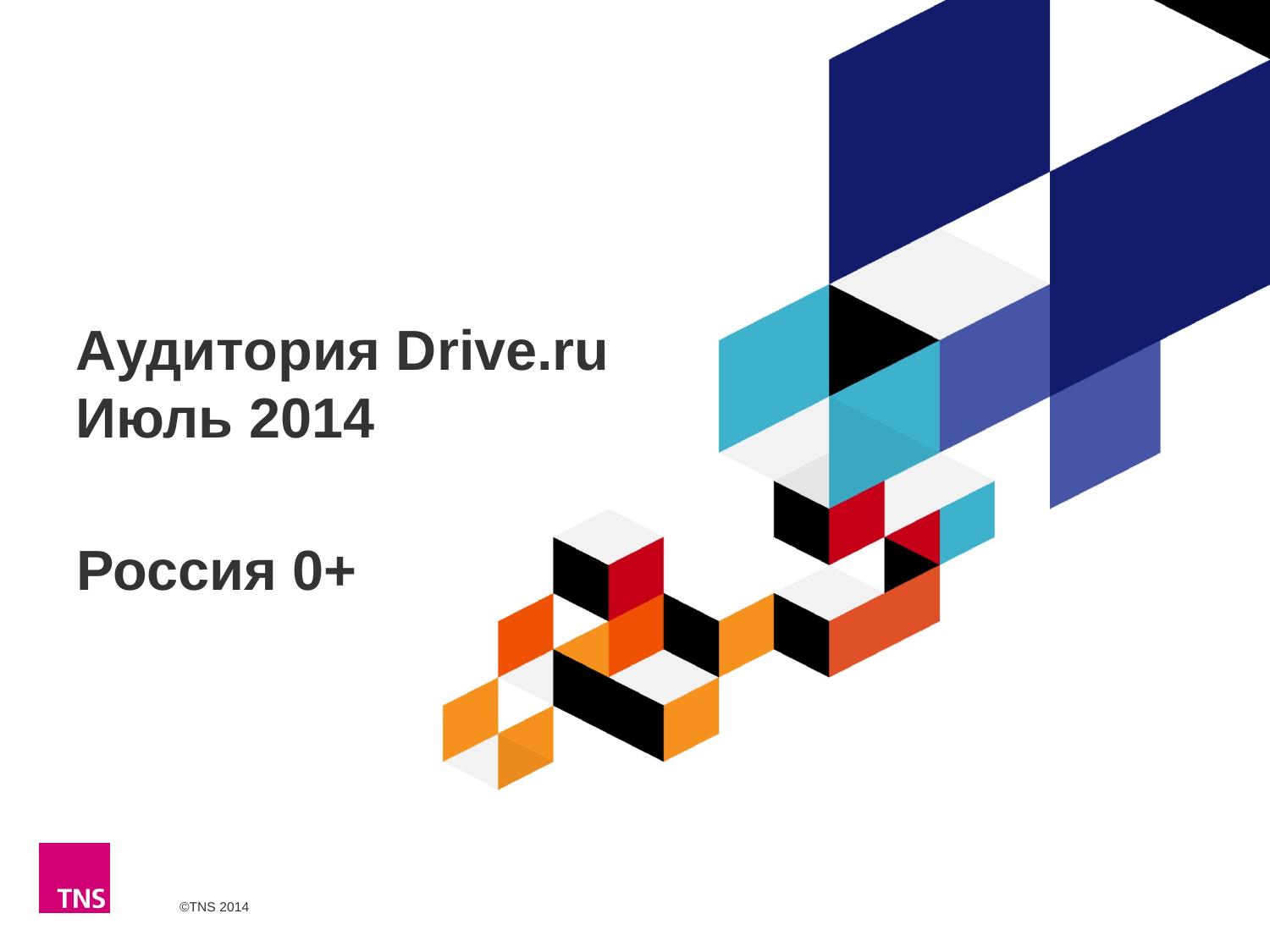

# Аудитория Drive.ru Июль 2014
Россия 0+